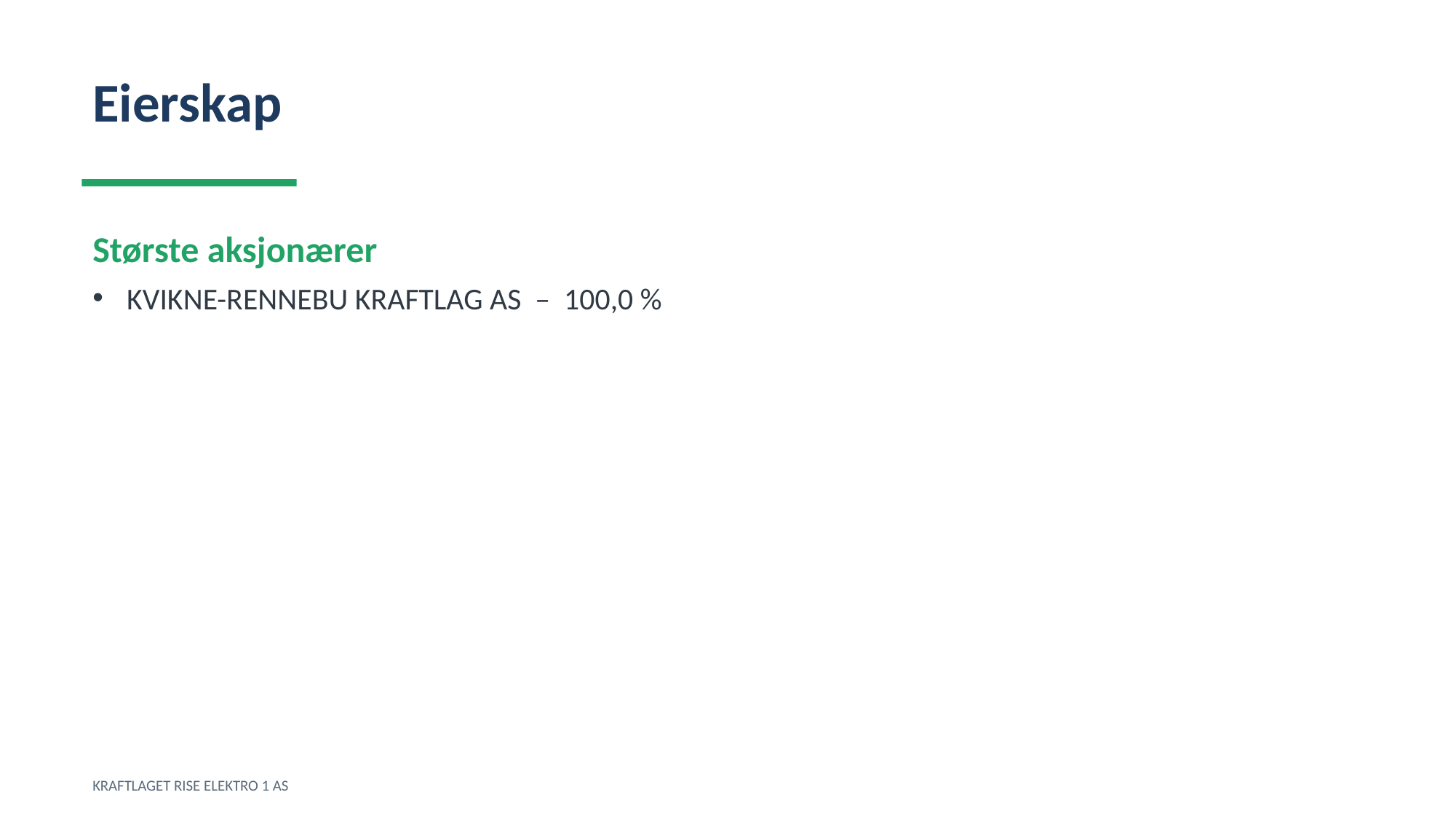

Eierskap

Største aksjonærer
KVIKNE-RENNEBU KRAFTLAG AS  –  100,0 %
KRAFTLAGET RISE ELEKTRO 1 AS